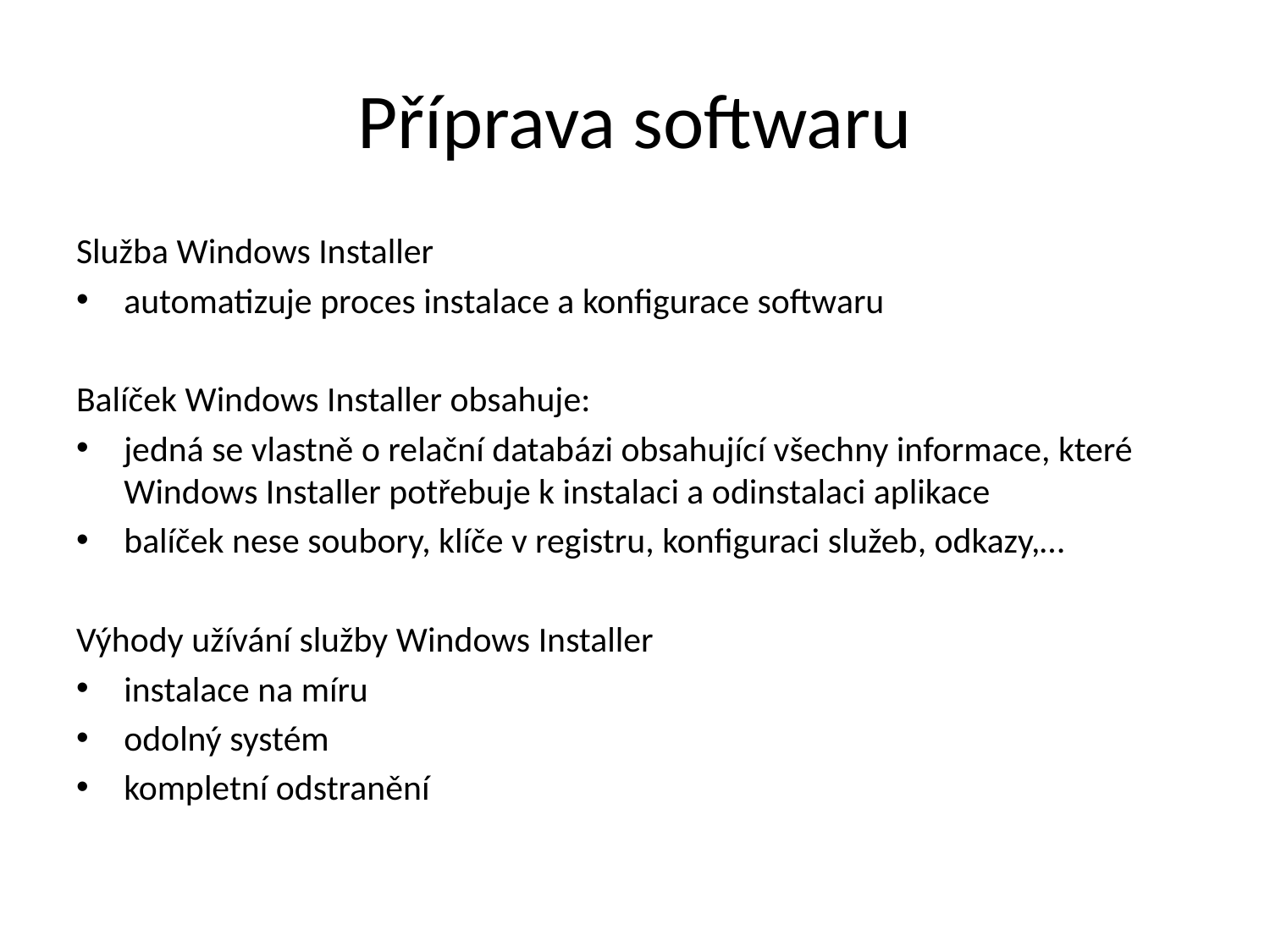

# Příprava softwaru
Služba Windows Installer
automatizuje proces instalace a konfigurace softwaru

Balíček Windows Installer obsahuje:
jedná se vlastně o relační databázi obsahující všechny informace, které Windows Installer potřebuje k instalaci a odinstalaci aplikace
balíček nese soubory, klíče v registru, konfiguraci služeb, odkazy,…

Výhody užívání služby Windows Installer
instalace na míru
odolný systém
kompletní odstranění